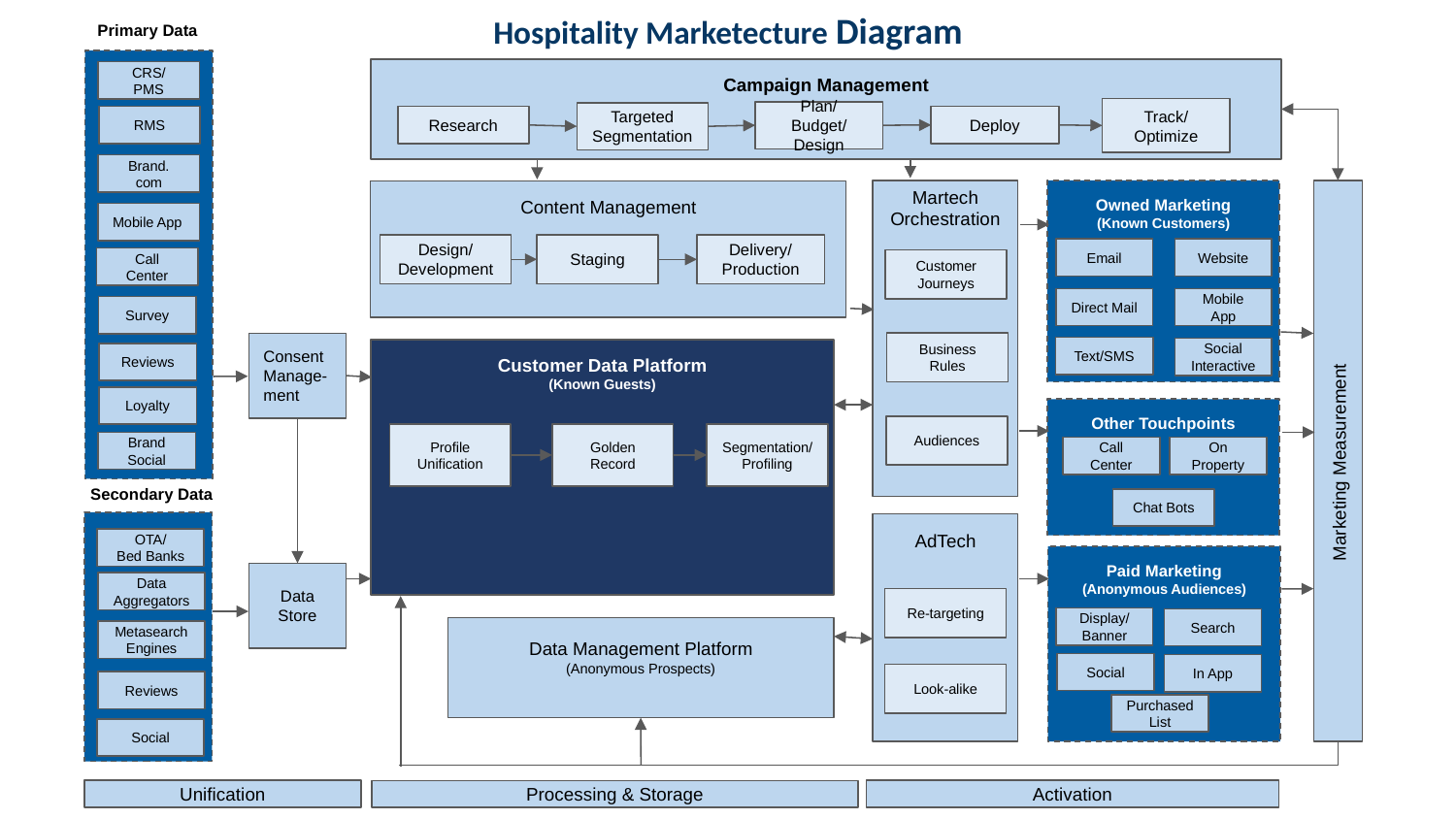

Hospitality Marketecture Diagram
Primary Data

Campaign Management

CRS/
PMS
Track/
Optimize
Plan/Budget/Design
Targeted Segmentation
Deploy
Research
RMS
Brand.
com
Martech Orchestration

Owned Marketing
(Known Customers)

Content Management

Mobile App
Design/
Development
Staging
Delivery/
Production
Email
Website
Call
Center
Customer Journeys
Direct Mail
Mobile App
Survey
Business Rules
Consent Manage-ment
Text/SMS
Social Interactive
Customer Data Platform
(Known Guests)

Reviews
Loyalty
Other Touchpoints

Audiences
Profile Unification
Golden Record
Segmentation/Profiling
Brand
Social
On Property
Call Center
Marketing Measurement
Secondary Data
Chat Bots

AdTech

OTA/
Bed Banks
Paid Marketing
(Anonymous Audiences)

Data Store
Data Aggregators
Re-targeting
Display/ Banner
Search

Data Management Platform
(Anonymous Prospects)

Metasearch Engines
Social
In App
Look-alike
Reviews
Purchased List
Social
Unification
Activation
Processing & Storage